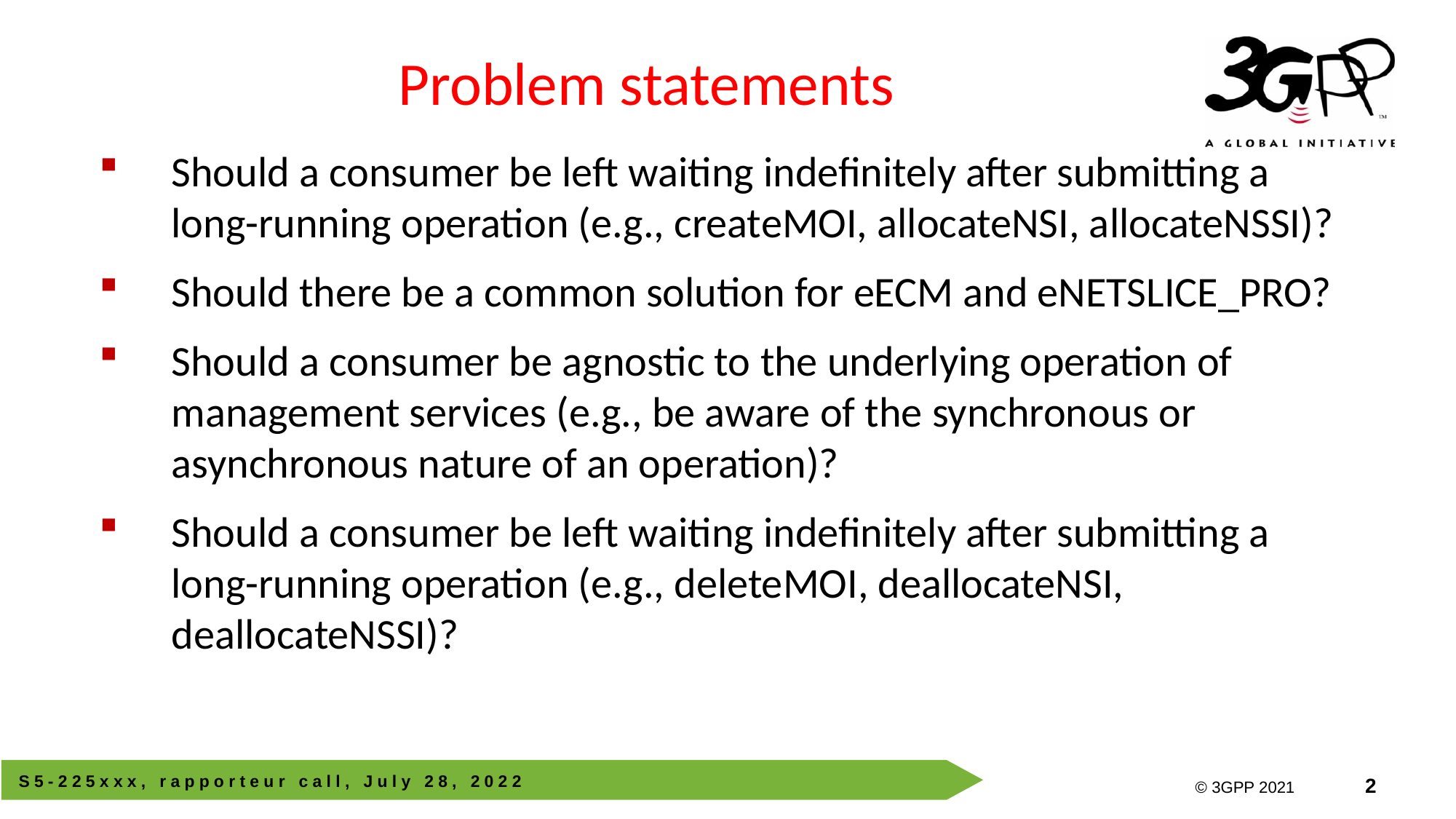

# Problem statements
Should a consumer be left waiting indefinitely after submitting a long-running operation (e.g., createMOI, allocateNSI, allocateNSSI)?
Should there be a common solution for eECM and eNETSLICE_PRO?
Should a consumer be agnostic to the underlying operation of management services (e.g., be aware of the synchronous or asynchronous nature of an operation)?
Should a consumer be left waiting indefinitely after submitting a long-running operation (e.g., deleteMOI, deallocateNSI, deallocateNSSI)?